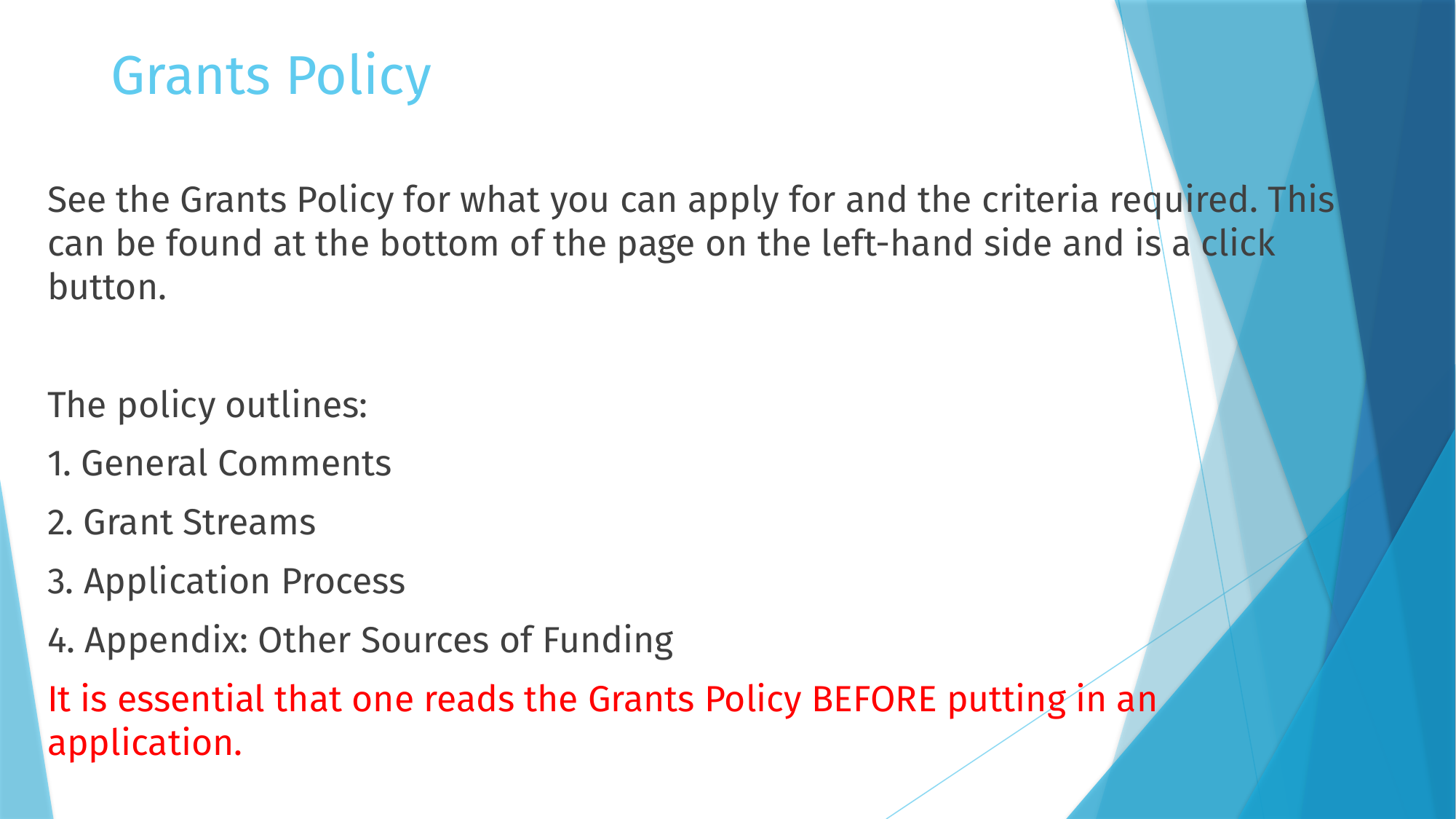

# Grants Policy
See the Grants Policy for what you can apply for and the criteria required. This can be found at the bottom of the page on the left-hand side and is a click button.

The policy outlines:
1. General Comments
2. Grant Streams
3. Application Process
4. Appendix: Other Sources of Funding
It is essential that one reads the Grants Policy BEFORE putting in an application.